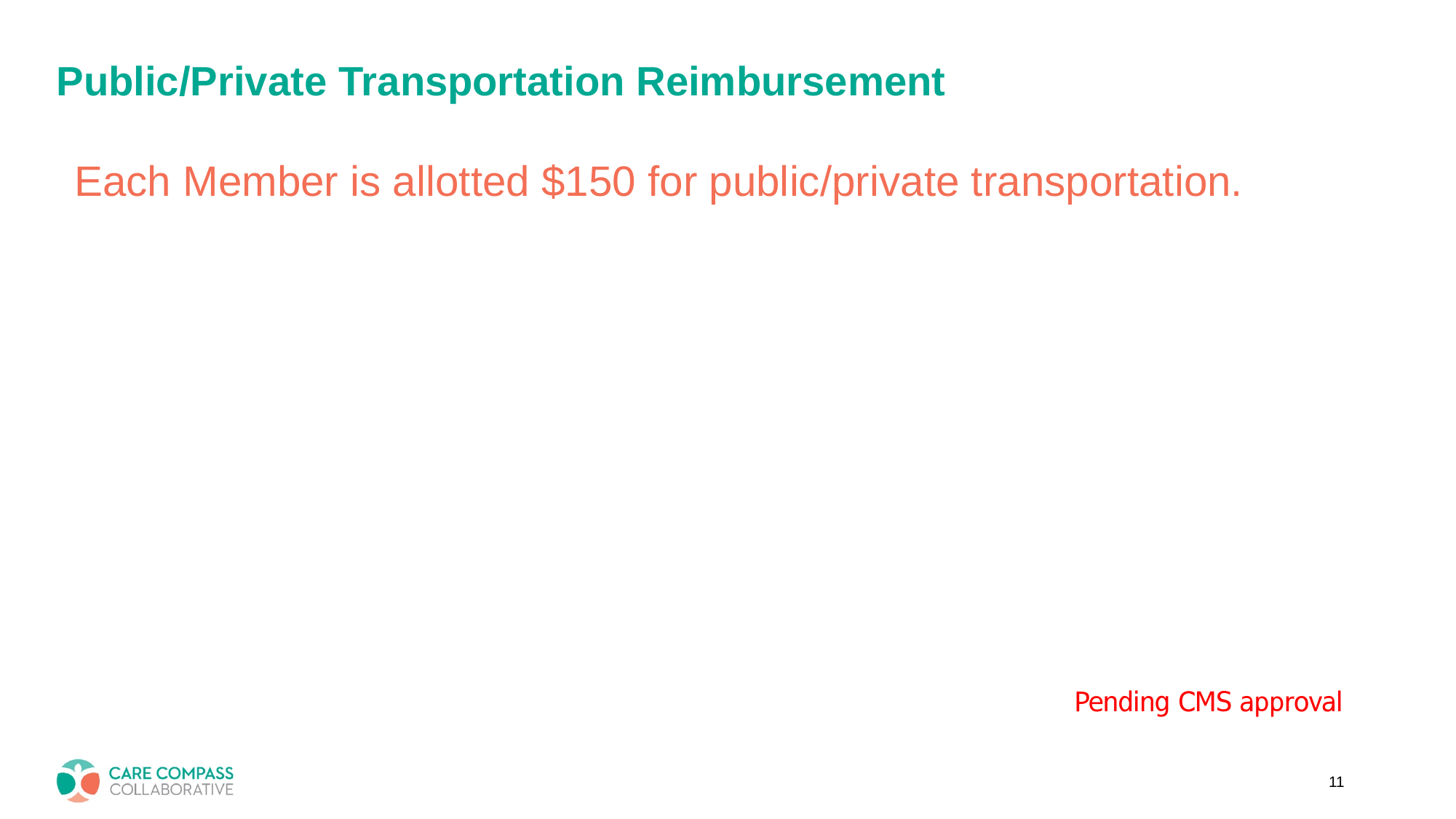

# Public/Private Transportation Reimbursement
Each Member is allotted $150 for public/private transportation.

Pending CMS approval
11